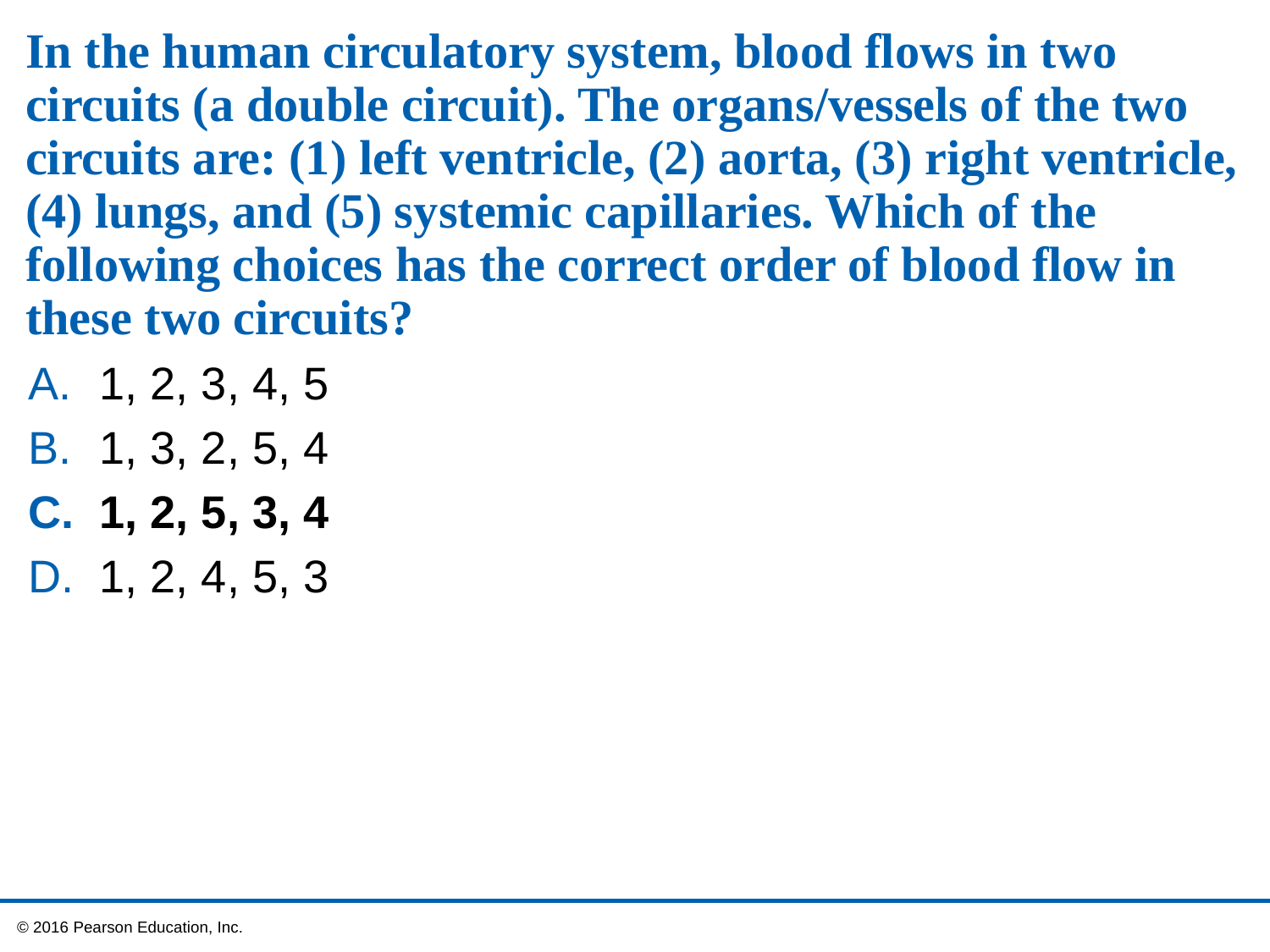

# In the human circulatory system, blood flows in two circuits (a double circuit). The organs/vessels of the two circuits are: (1) left ventricle, (2) aorta, (3) right ventricle, (4) lungs, and (5) systemic capillaries. Which of the following choices has the correct order of blood flow in these two circuits?
1, 2, 3, 4, 5
1, 3, 2, 5, 4
1, 2, 5, 3, 4
1, 2, 4, 5, 3
 © 2016 Pearson Education, Inc.